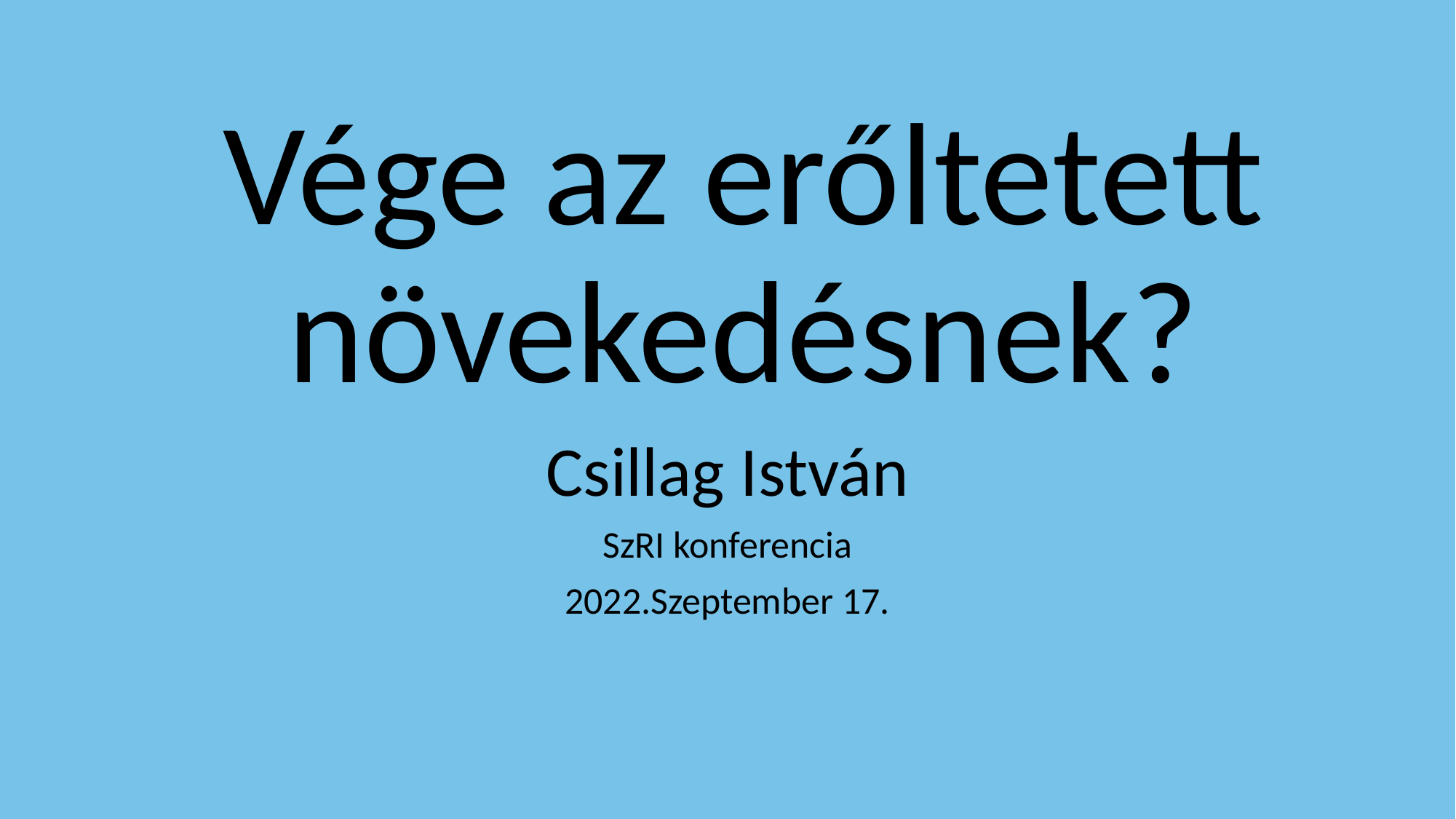

# Vége az erőltetett növekedésnek?
Csillag István
SzRI konferencia
2022.Szeptember 17.